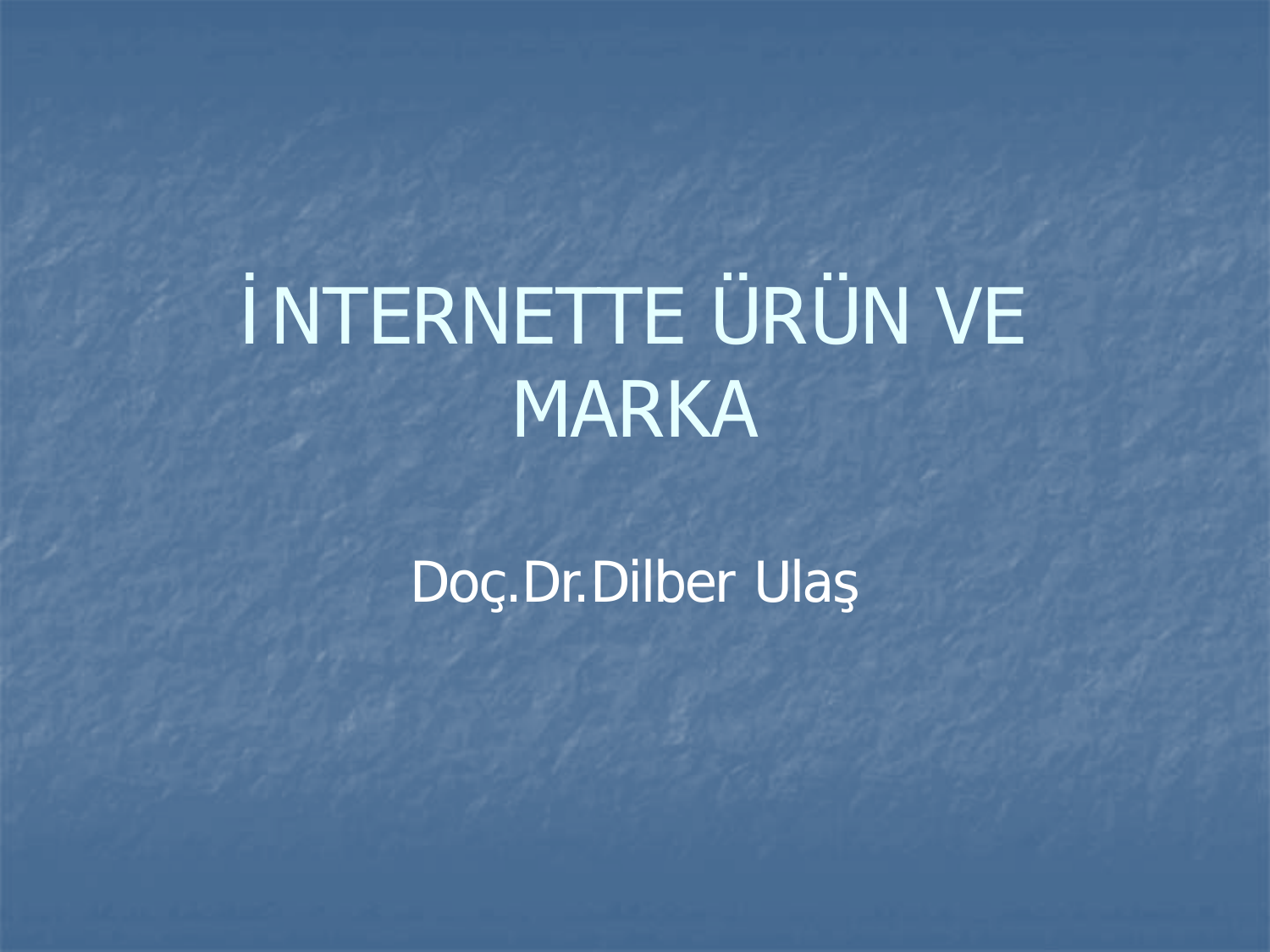

# İNTERNETTE ÜRÜN VE MARKA
Doç.Dr.Dilber Ulaş